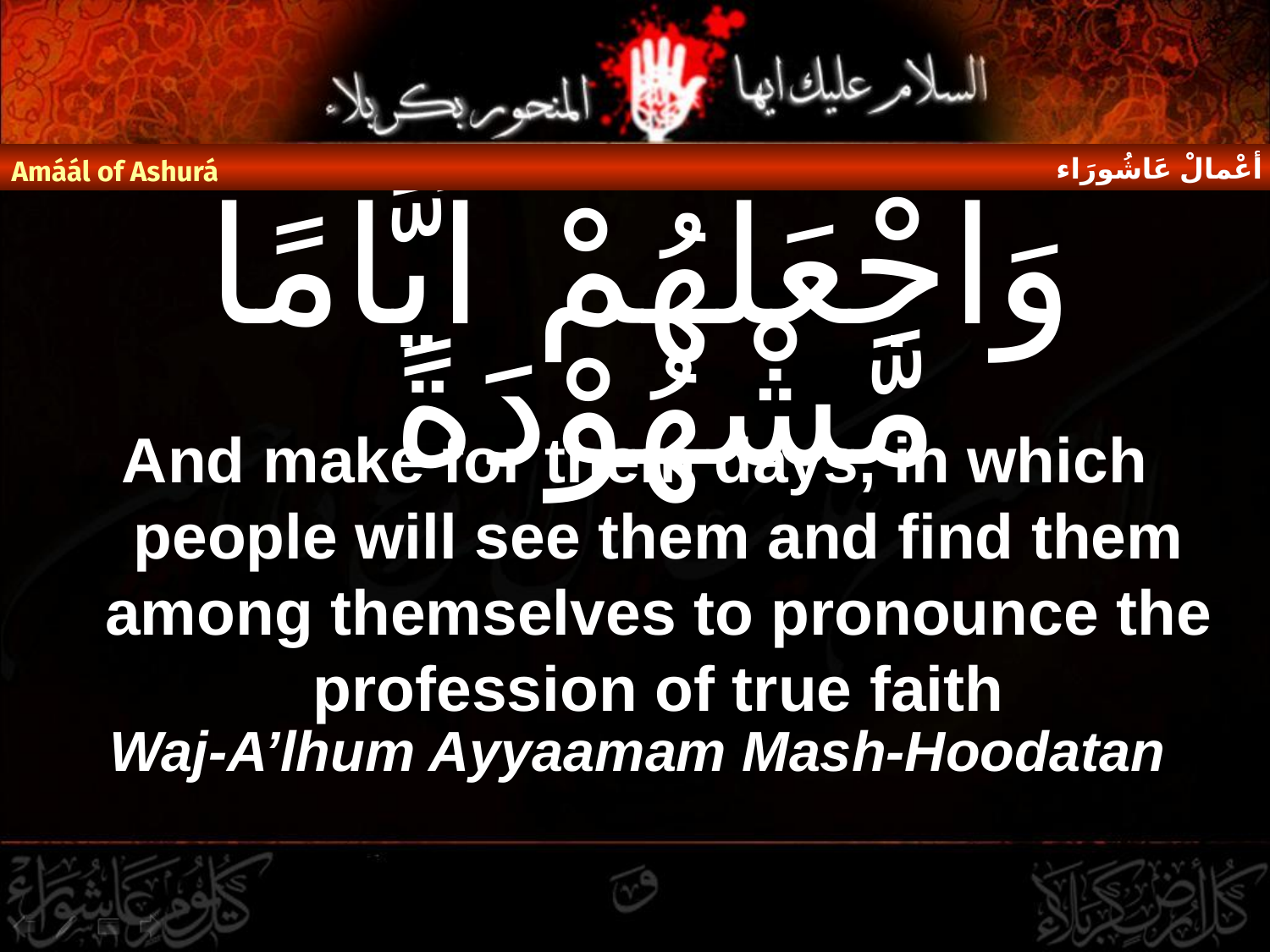

أعْمالْ عَاشُورَاء
Amáál of Ashurá
# وَاجْعَلْهُمْ اَيَّامًا مَّشْهُوْدَةً
And make for them days, in which people will see them and find them among themselves to pronounce the profession of true faith
Waj-A’lhum Ayyaamam Mash-Hoodatan